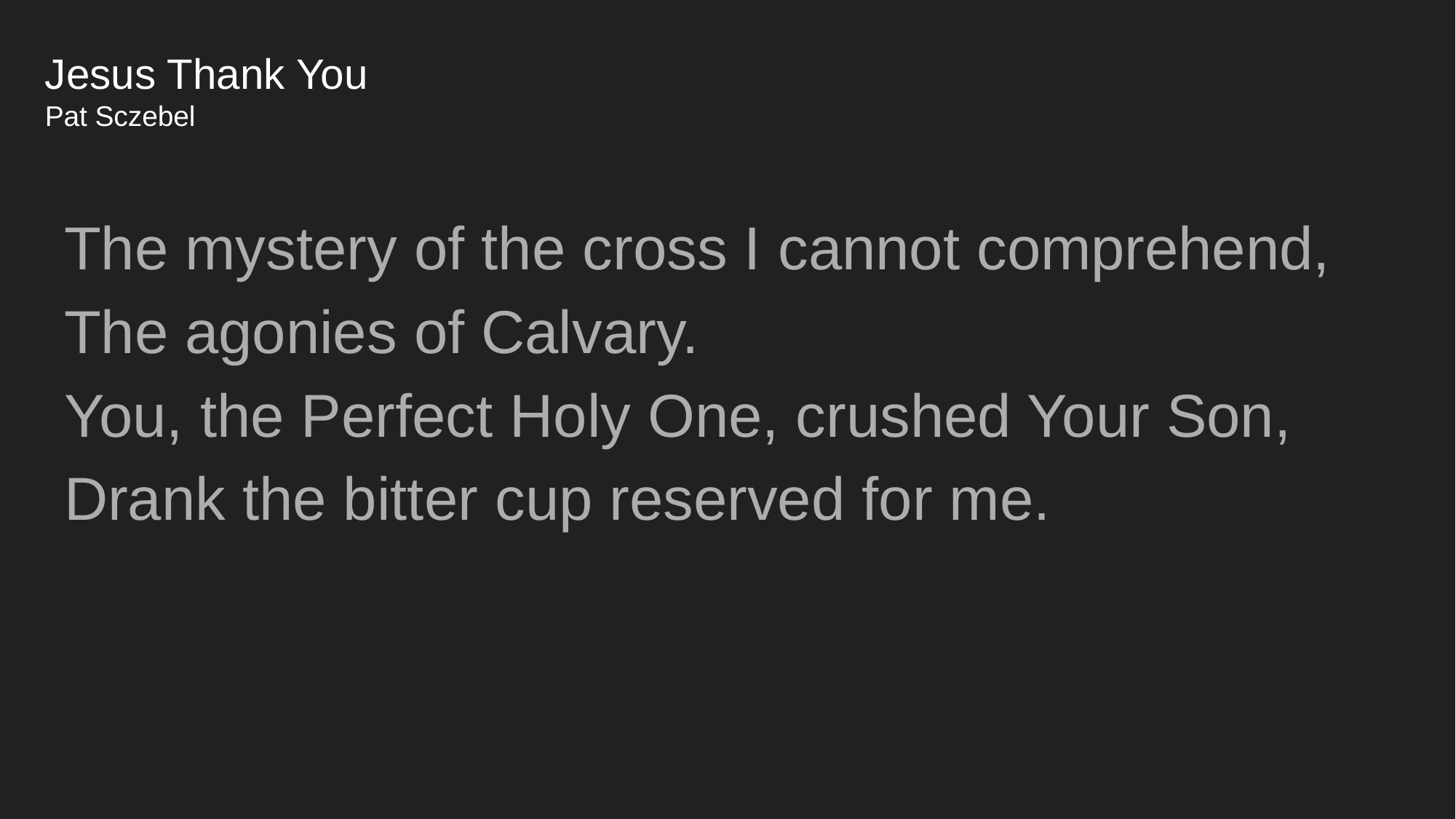

# Jesus Thank You
Pat Sczebel
The mystery of the cross I cannot comprehend,
The agonies of Calvary.
You, the Perfect Holy One, crushed Your Son,
Drank the bitter cup reserved for me.